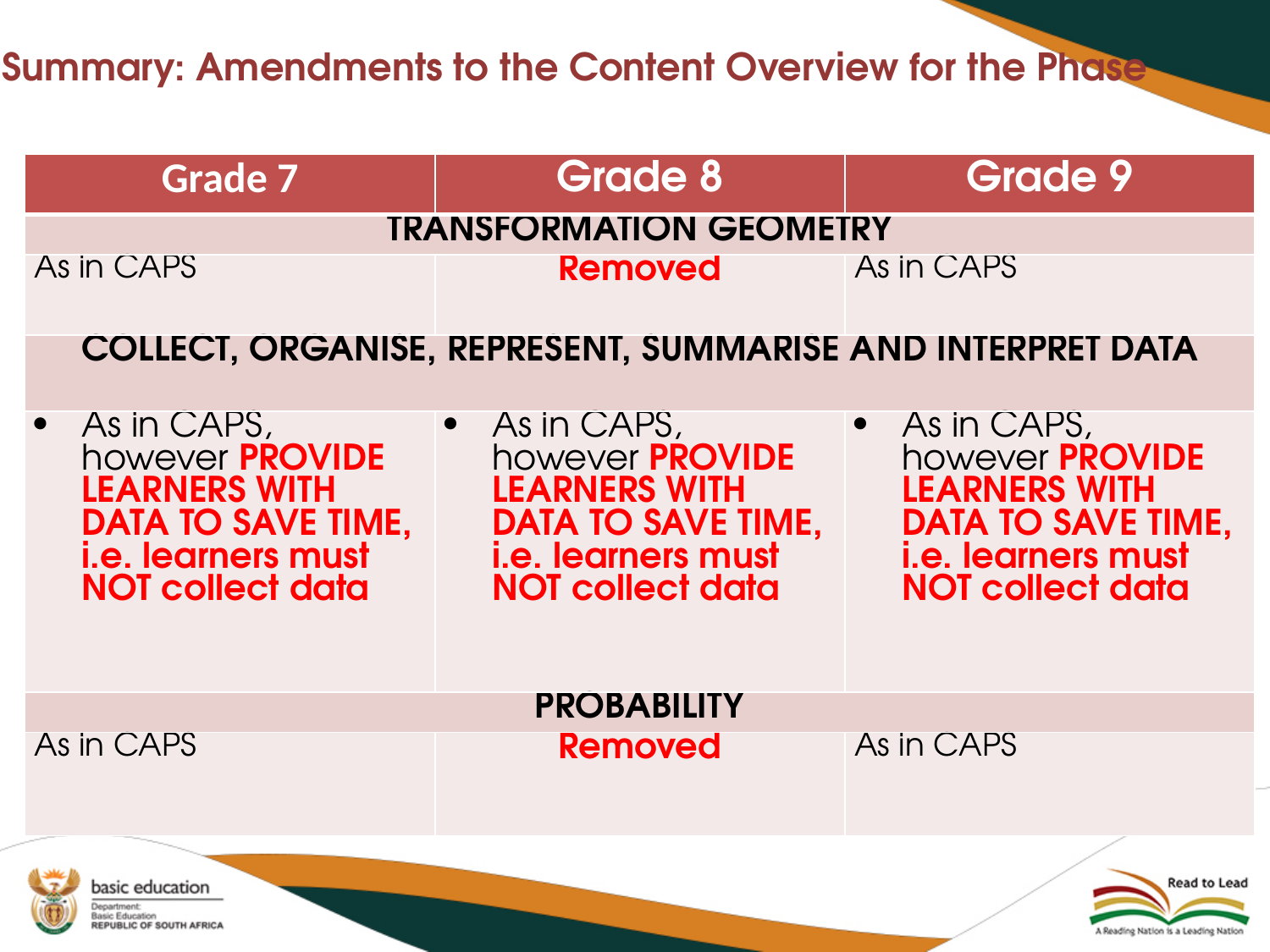

# Summary: Amendments to the Content Overview for the Phase
| Grade 7 | Grade 8 | Grade 9 |
| --- | --- | --- |
| TRANSFORMATION GEOMETRY |  |  |
| As in CAPS | Removed | As in CAPS |
| COLLECT, ORGANISE, REPRESENT, SUMMARISE AND INTERPRET DATA |  |  |
| As in CAPS, however PROVIDE LEARNERS WITH DATA TO SAVE TIME, i.e. learners must NOT collect data | As in CAPS, however PROVIDE LEARNERS WITH DATA TO SAVE TIME, i.e. learners must NOT collect data | As in CAPS, however PROVIDE LEARNERS WITH DATA TO SAVE TIME, i.e. learners must NOT collect data |
| PROBABILITY |  |  |
| As in CAPS | Removed | As in CAPS |